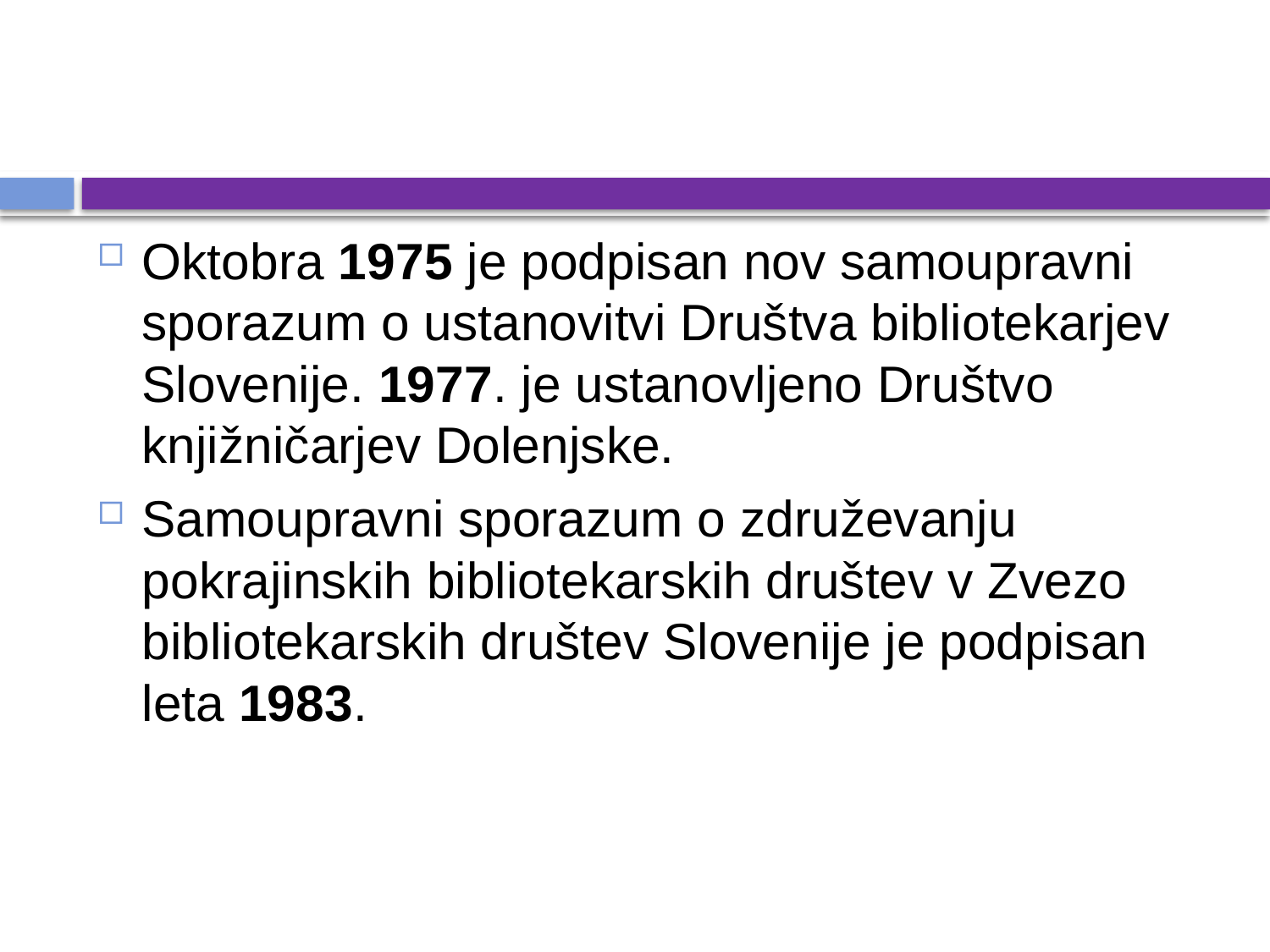

Oktobra 1975 je podpisan nov samoupravni sporazum o ustanovitvi Društva bibliotekarjev Slovenije. 1977. je ustanovljeno Društvo knjižničarjev Dolenjske.
Samoupravni sporazum o združevanju pokrajinskih bibliotekarskih društev v Zvezo bibliotekarskih društev Slovenije je podpisan leta 1983.